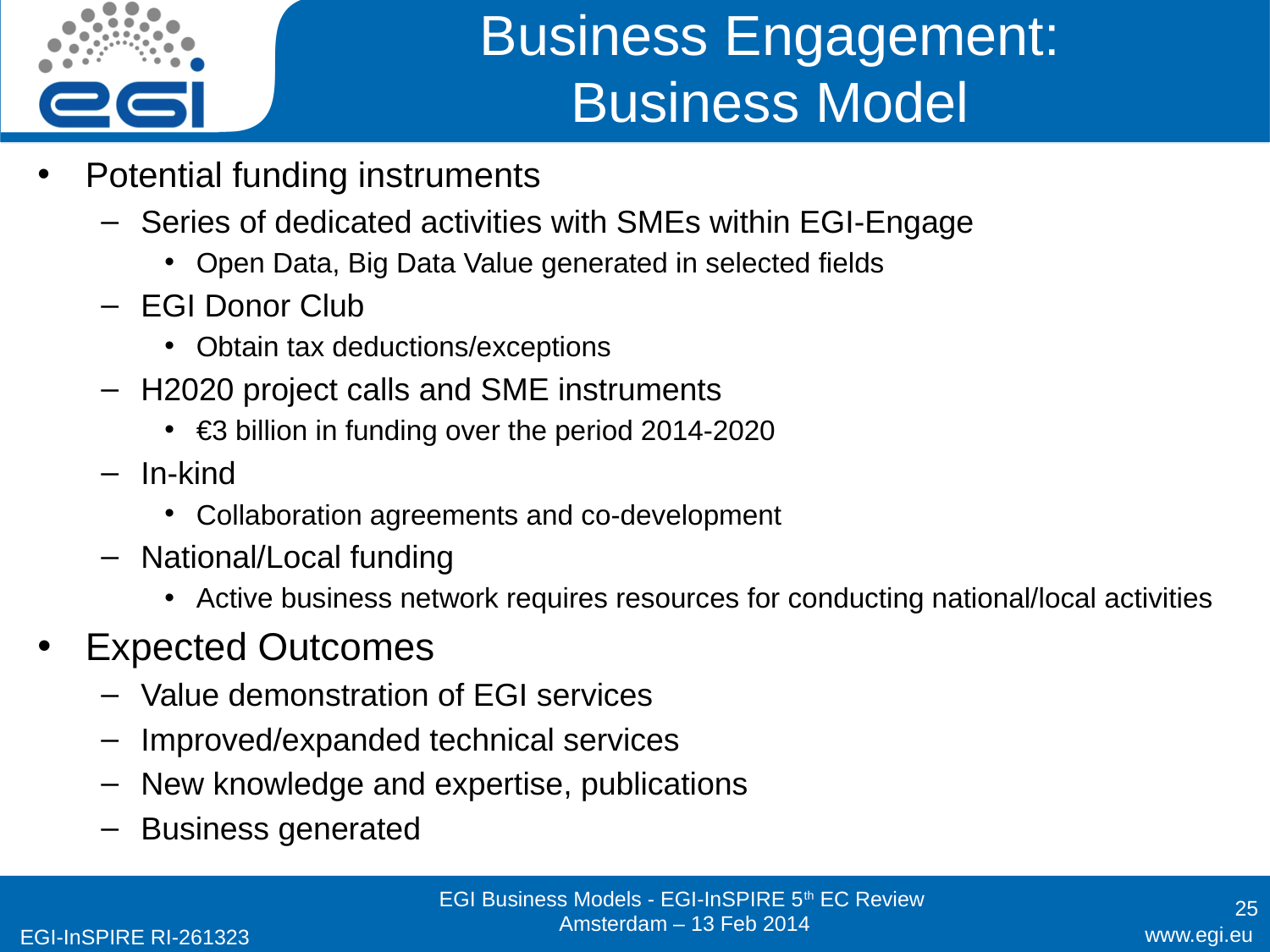

# Business Engagement: Business Model
Potential funding instruments
Series of dedicated activities with SMEs within EGI-Engage
Open Data, Big Data Value generated in selected fields
EGI Donor Club
Obtain tax deductions/exceptions
H2020 project calls and SME instruments
€3 billion in funding over the period 2014-2020
In-kind
Collaboration agreements and co-development
National/Local funding
Active business network requires resources for conducting national/local activities
Expected Outcomes
Value demonstration of EGI services
Improved/expanded technical services
New knowledge and expertise, publications
Business generated

25
EGI Business Models - EGI-InSPIRE 5th EC Review
Amsterdam – 13 Feb 2014